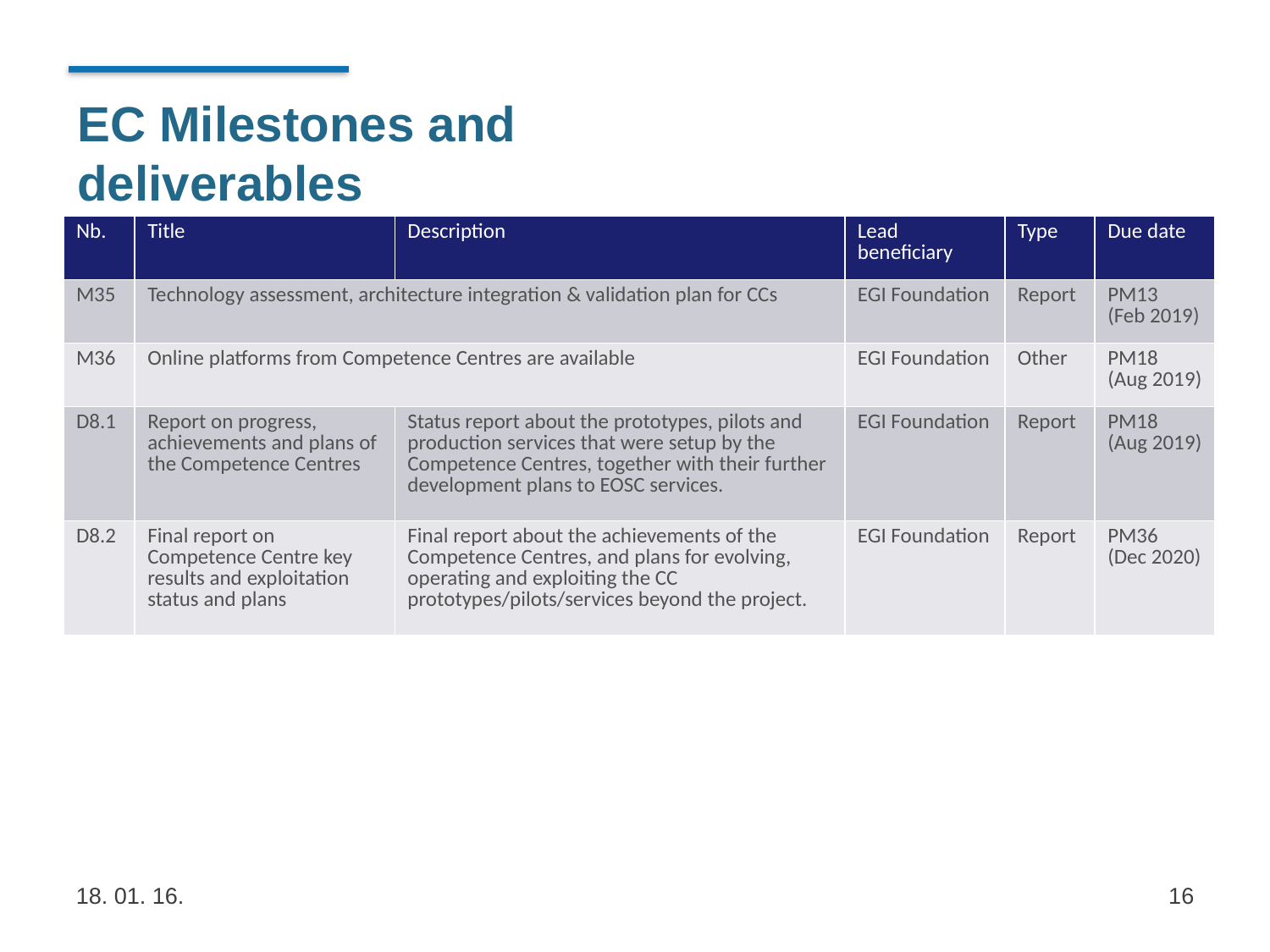

# EC Milestones and deliverables
| Nb. | Title | Description | Lead beneficiary | Type | Due date |
| --- | --- | --- | --- | --- | --- |
| M35 | Technology assessment, architecture integration & validation plan for CCs |  | EGI Foundation | Report | PM13 (Feb 2019) |
| M36 | Online platforms from Competence Centres are available |  | EGI Foundation | Other | PM18 (Aug 2019) |
| D8.1 | Report on progress, achievements and plans of the Competence Centres | Status report about the prototypes, pilots and production services that were setup by the Competence Centres, together with their further development plans to EOSC services. | EGI Foundation | Report | PM18 (Aug 2019) |
| D8.2 | Final report on Competence Centre key results and exploitation status and plans | Final report about the achievements of the Competence Centres, and plans for evolving, operating and exploiting the CC prototypes/pilots/services beyond the project. | EGI Foundation | Report | PM36 (Dec 2020) |
18. 01. 16.
16